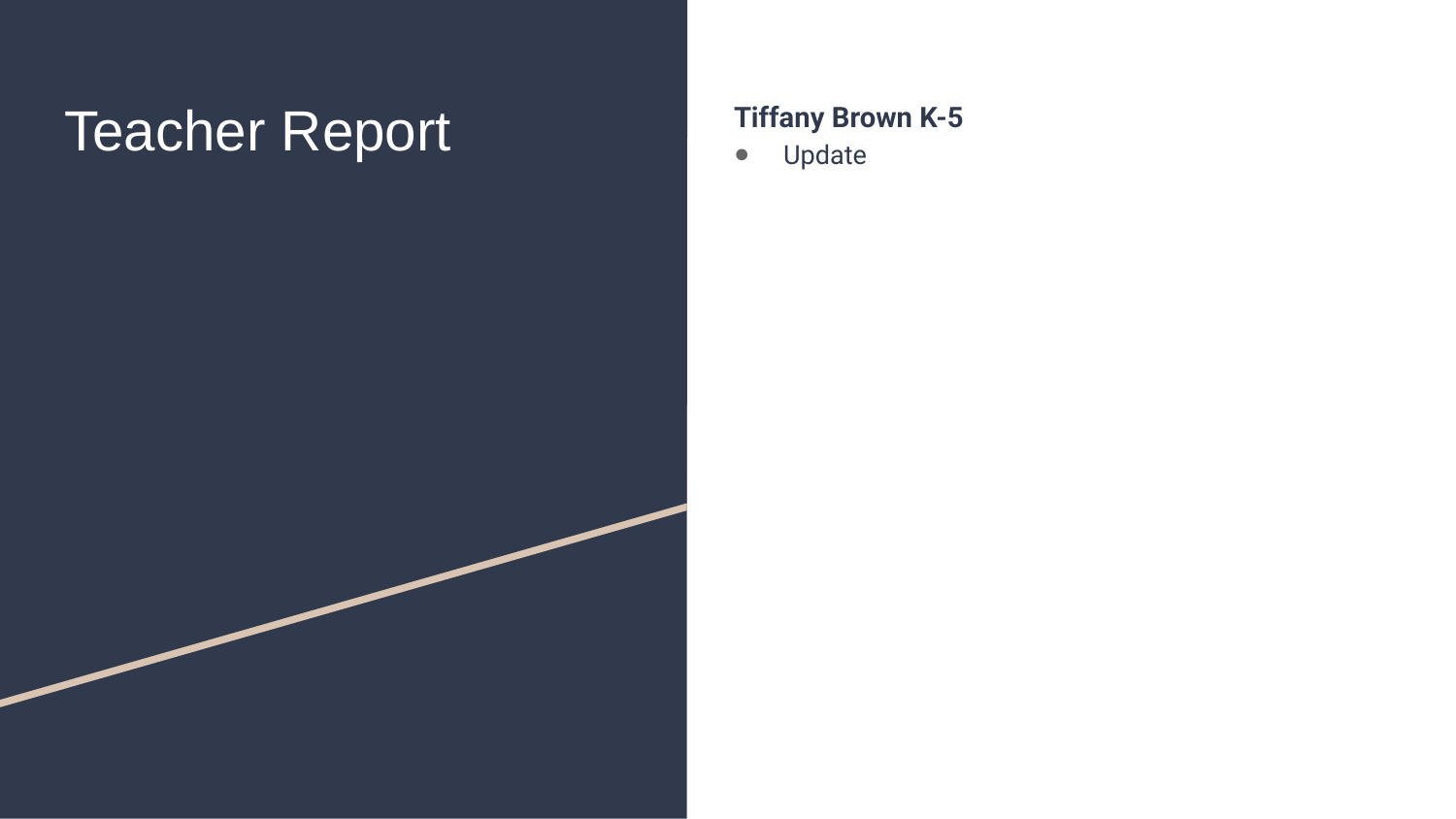

# Teacher Report

Tiffany Brown K-5
Update